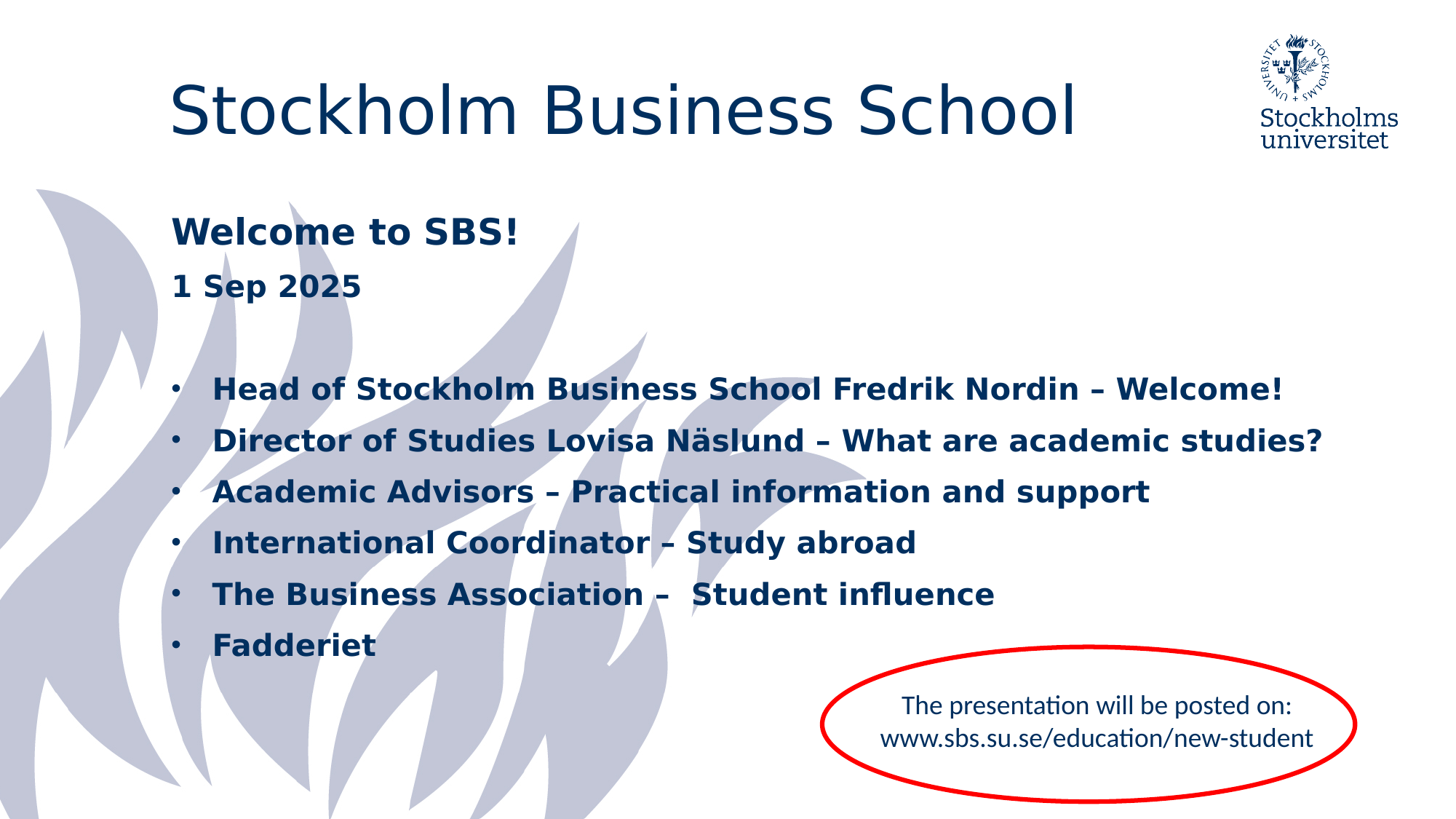

# Stockholm Business School
Welcome to SBS!
1 Sep 2025

Head of Stockholm Business School Fredrik Nordin – Welcome!
Director of Studies Lovisa Näslund – What are academic studies?
Academic Advisors – Practical information and support
International Coordinator – Study abroad
The Business Association –  Student influence
Fadderiet

The presentation will be posted on:
www.sbs.su.se/education/new-student